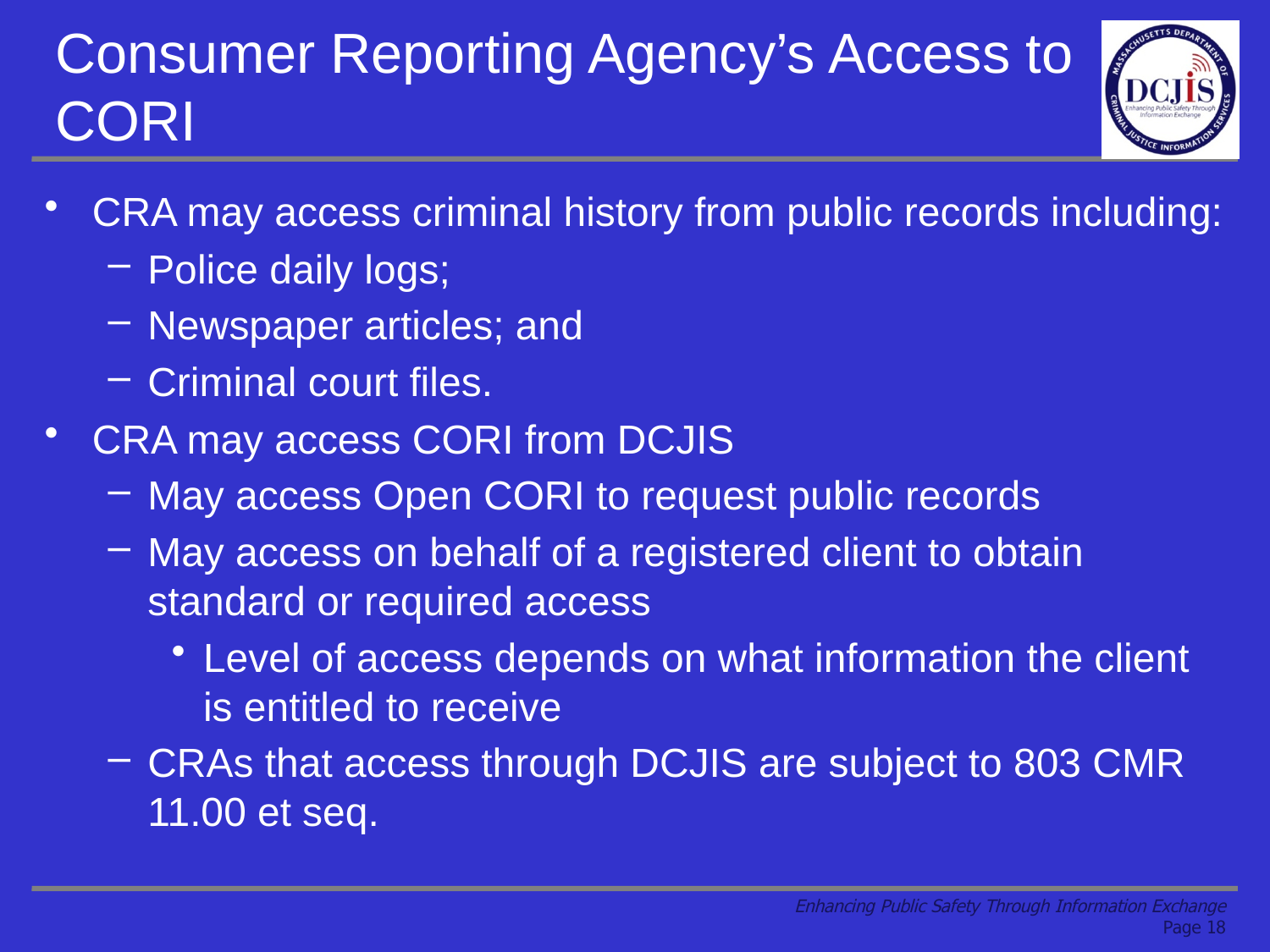

# Consumer Reporting Agency’s Access to CORI
CRA may access criminal history from public records including:
Police daily logs;
Newspaper articles; and
Criminal court files.
CRA may access CORI from DCJIS
May access Open CORI to request public records
May access on behalf of a registered client to obtain standard or required access
Level of access depends on what information the client is entitled to receive
CRAs that access through DCJIS are subject to 803 CMR 11.00 et seq.
Enhancing Public Safety Through Information Exchange
Page 18